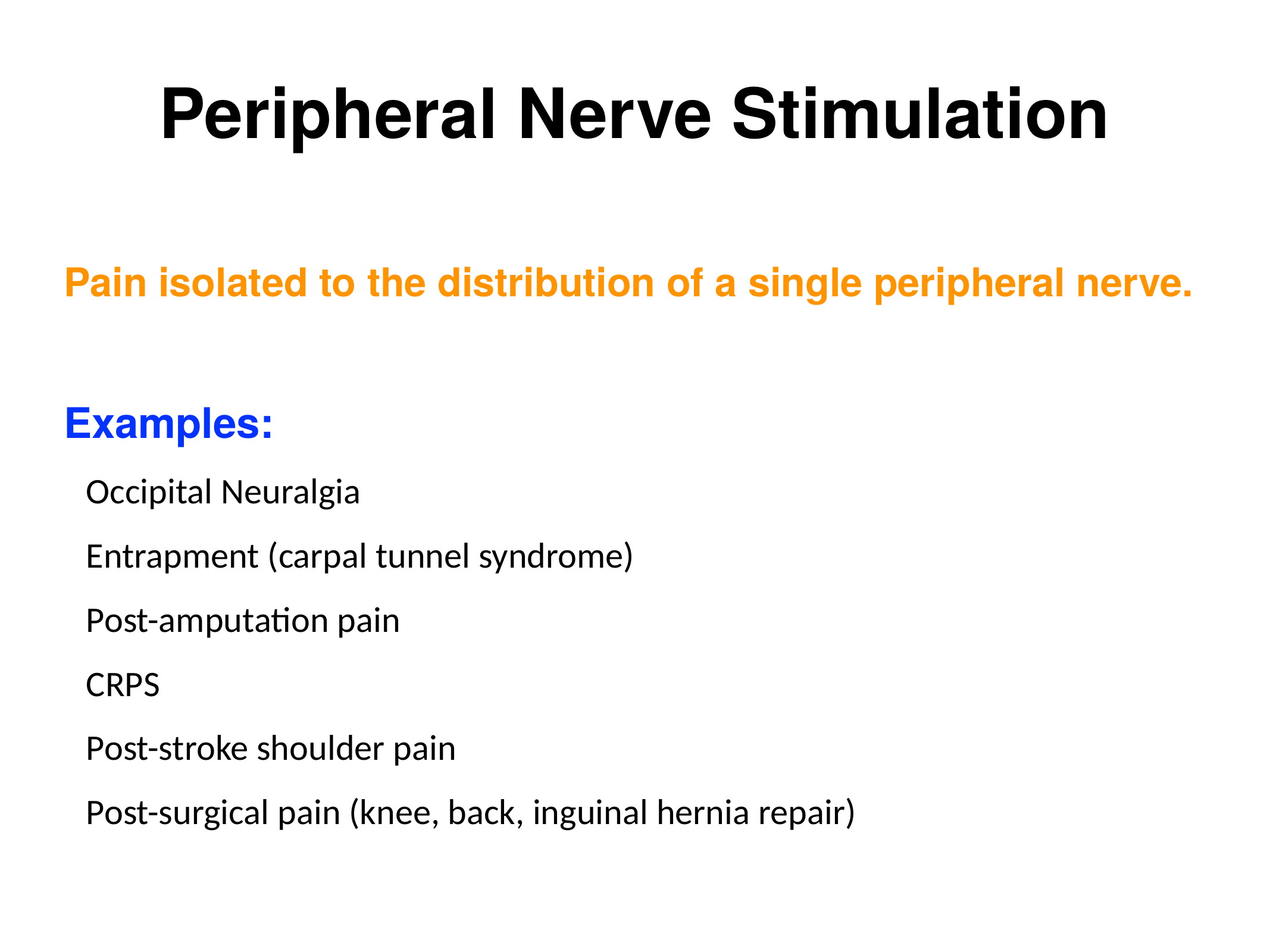

Peripheral Nerve Stimulation
Pain isolated to the distribution of a single peripheral nerve.

Examples:
Occipital Neuralgia
Entrapment (carpal tunnel syndrome)
Post-amputation pain
CRPS
Post-stroke shoulder pain
Post-surgical pain (knee, back, inguinal hernia repair)